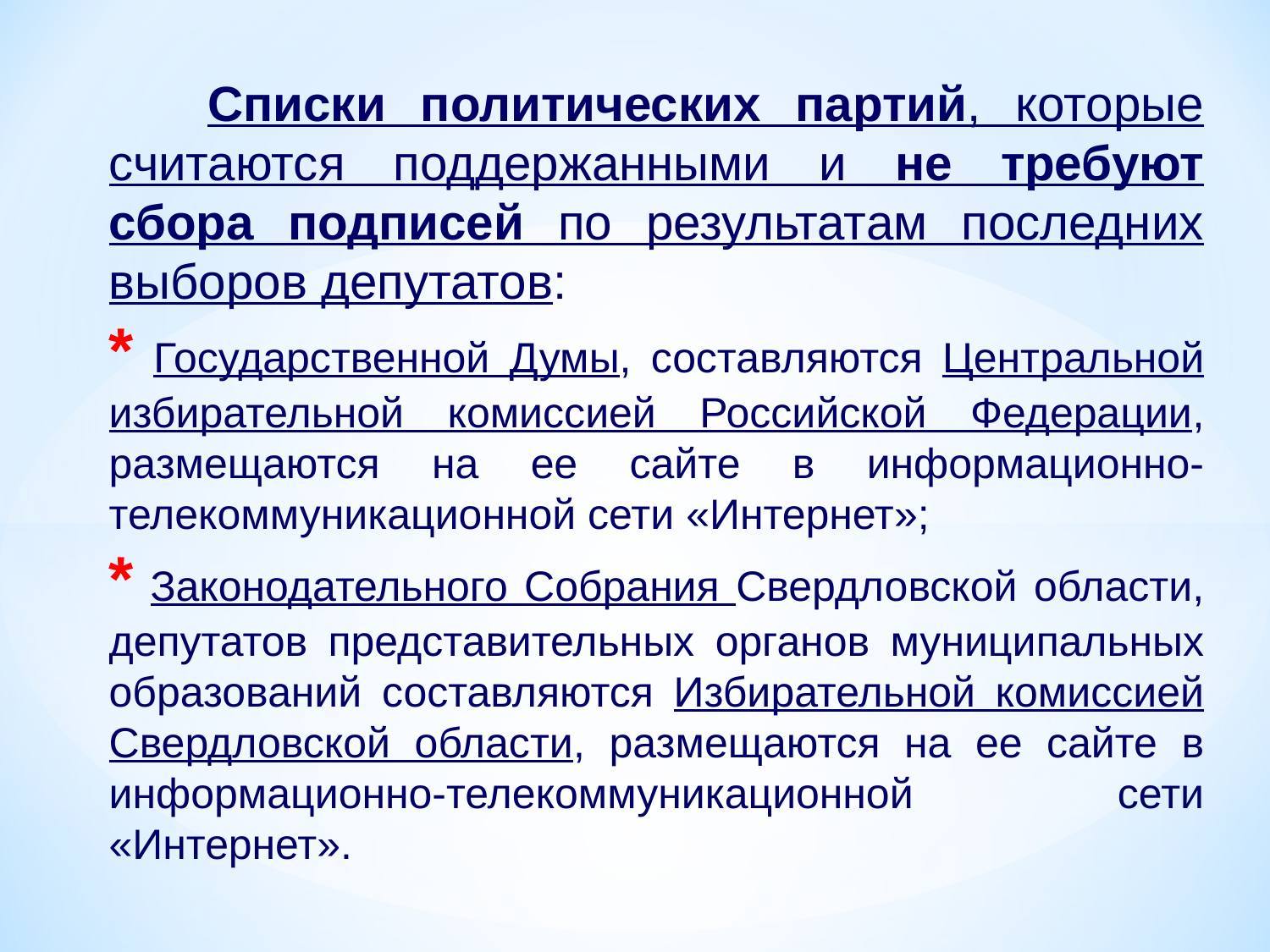

Списки политических партий, которые считаются поддержанными и не требуют сбора подписей по результатам последних выборов депутатов:
* Государственной Думы, составляются Центральной избирательной комиссией Российской Федерации, размещаются на ее сайте в информационно-телекоммуникационной сети «Интернет»;
* Законодательного Собрания Свердловской области, депутатов представительных органов муниципальных образований составляются Избирательной комиссией Свердловской области, размещаются на ее сайте в информационно-телекоммуникационной сети «Интернет».